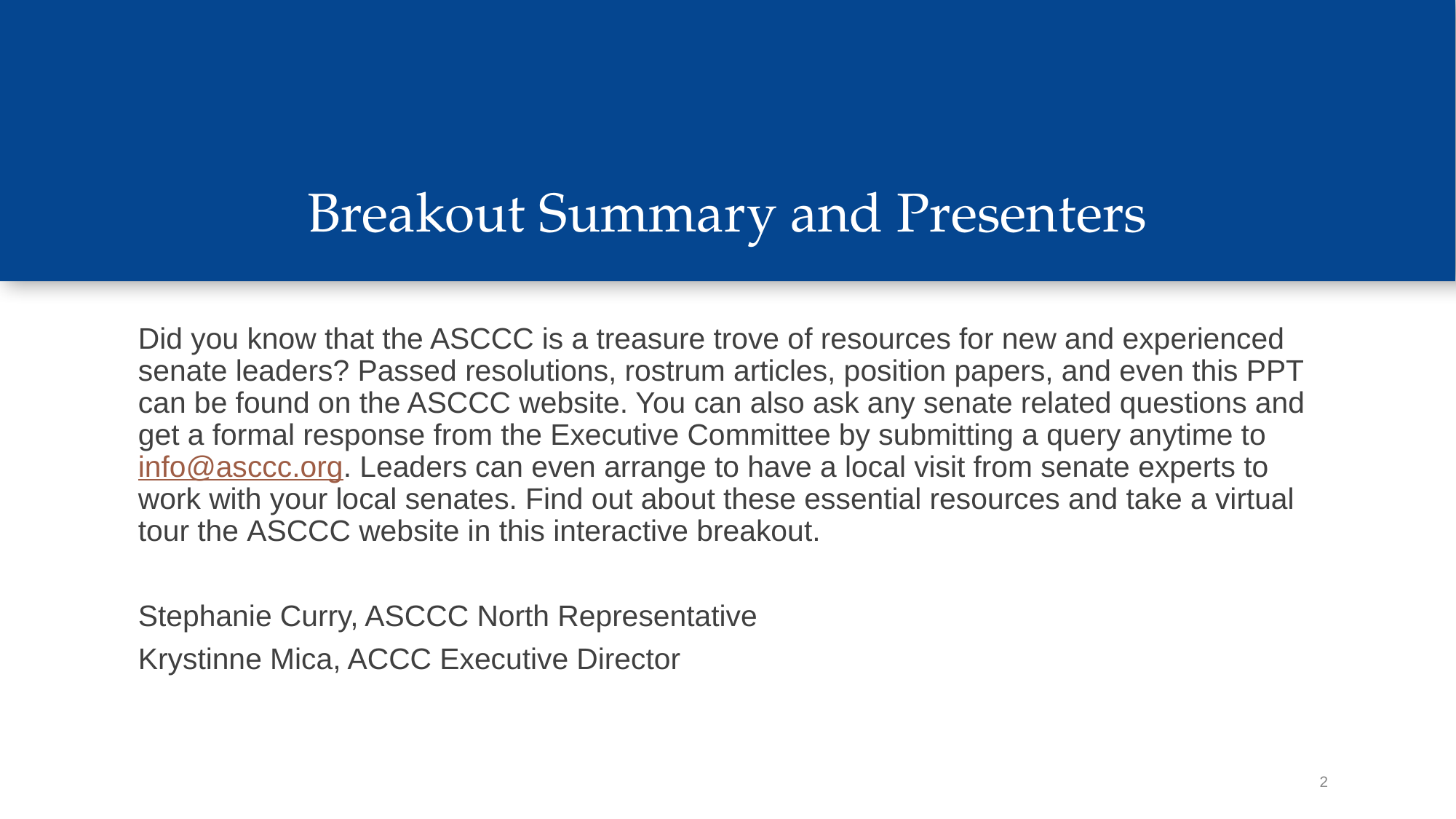

# Breakout Summary and Presenters
Did you know that the ASCCC is a treasure trove of resources for new and experienced senate leaders? Passed resolutions, rostrum articles, position papers, and even this PPT can be found on the ASCCC website. You can also ask any senate related questions and get a formal response from the Executive Committee by submitting a query anytime to info@asccc.org. Leaders can even arrange to have a local visit from senate experts to work with your local senates. Find out about these essential resources and take a virtual tour the ASCCC website in this interactive breakout.

Stephanie Curry, ASCCC North Representative
Krystinne Mica, ACCC Executive Director

2